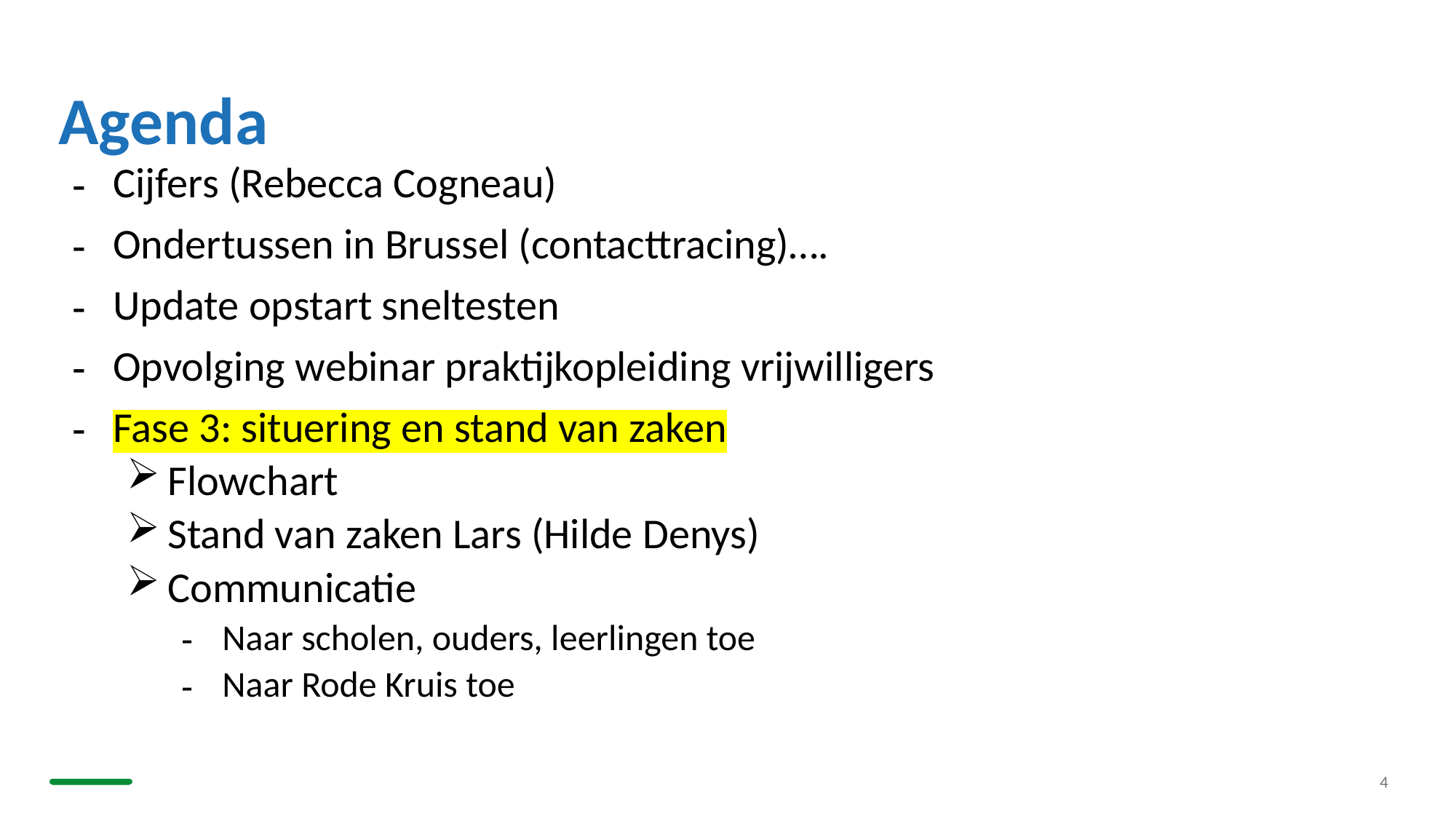

# Agenda
Cijfers (Rebecca Cogneau)
Ondertussen in Brussel (contacttracing)….
Update opstart sneltesten
Opvolging webinar praktijkopleiding vrijwilligers
Fase 3: situering en stand van zaken
Flowchart
Stand van zaken Lars (Hilde Denys)
Communicatie
Naar scholen, ouders, leerlingen toe
Naar Rode Kruis toe

4